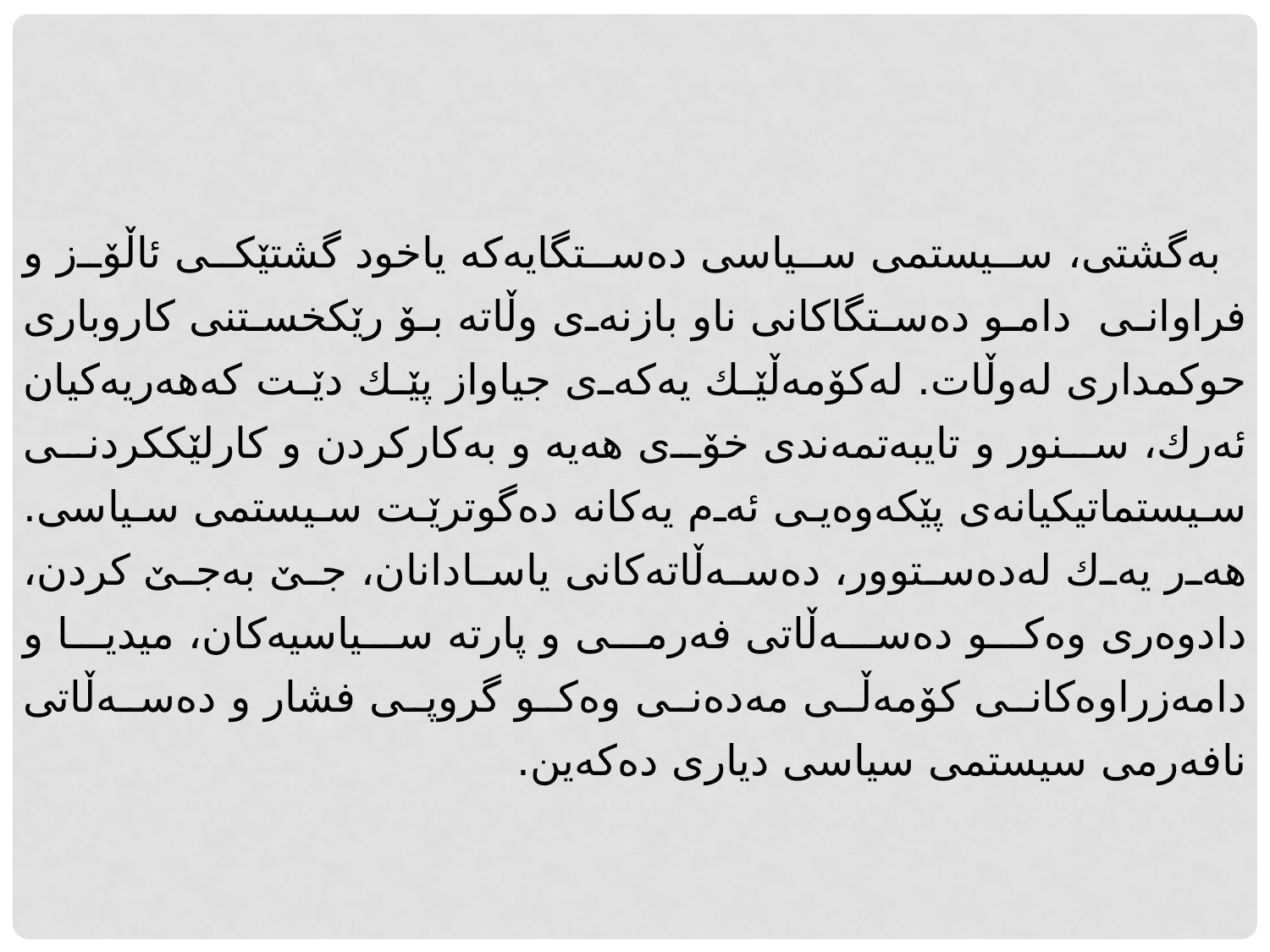

به‌گشتى‌، سيستمى سياسى ده‌ستگايه‌كه‌ ياخود گشتێكى ئاڵۆز و فراوانى دامو ده‌ستگاكانى ناو بازنه‌ى وڵاته‌ بۆ رێكخستنى كاروبارى حوكمدارى له‌وڵات. له‌كۆمه‌ڵێك يه‌كه‌ى جياواز پێك دێت كه‌هه‌ريه‌كيان ئه‌رك، سنور و تايبه‌تمه‌ندى خۆى هه‌يه‌ و به‌كاركردن و كارلێككردنى سيستماتيكيانه‌ى پێكه‌وه‌يى ئه‌م يه‌كانه‌ ده‌گوترێت سيستمى سياسى. ‌هه‌ر يه‌ك له‌ده‌ستوور، ده‌سه‌ڵاته‌كانى ياسادانان، جێ به‌جێ كردن، دادوه‌رى وه‌كو ده‌سه‌ڵاتى فه‌رمى و پارته‌ سياسيه‌كان، ميديا و دامه‌زراوه‌كانى كۆمه‌ڵى مه‌ده‌نى وه‌كو گروپى فشار و ده‌سه‌ڵاتى نافه‌رمى سيستمى سياسى ديارى ده‌كه‌ين.